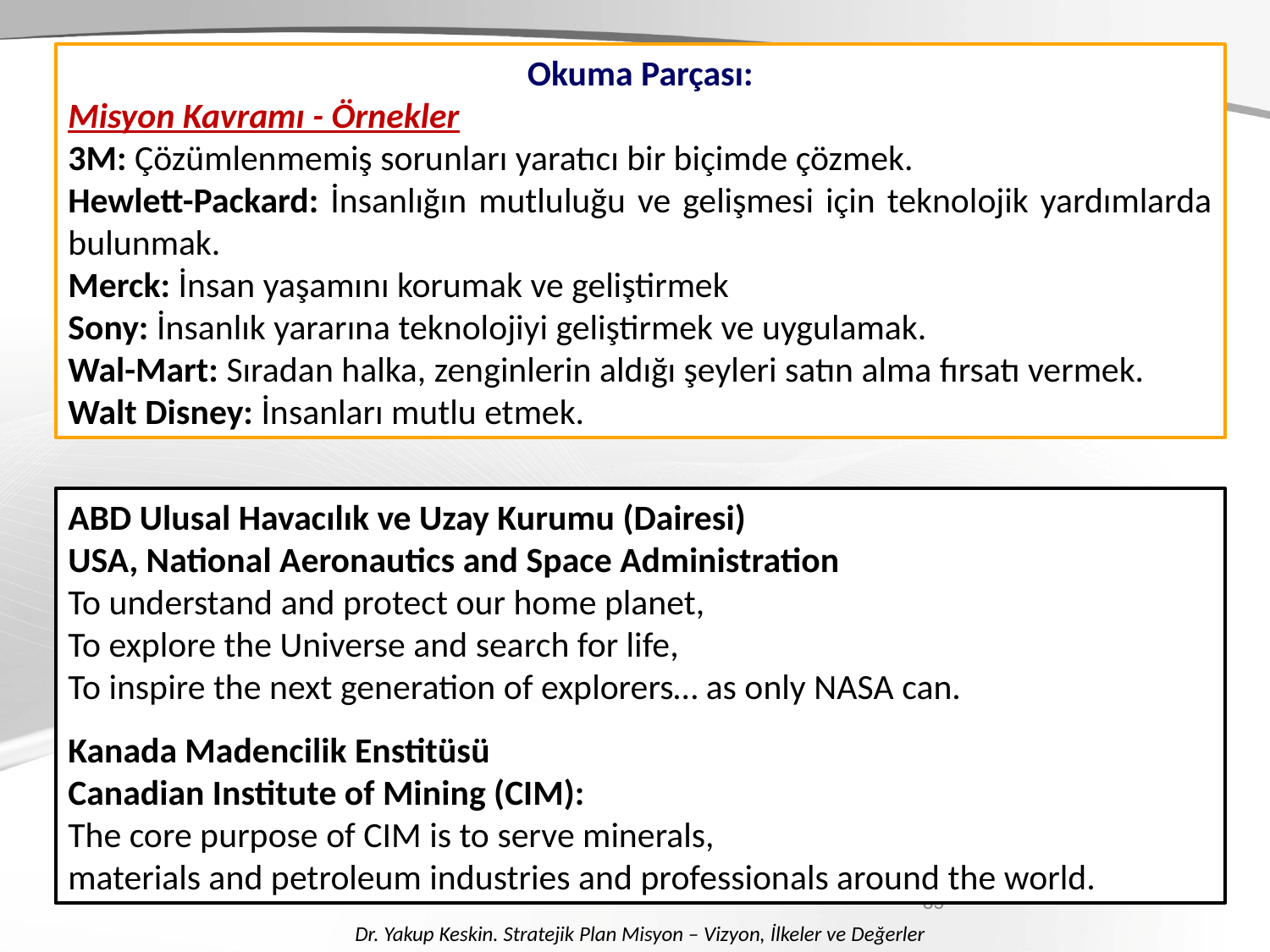

Okuma Parçası:
Misyon Kavramı - Örnekler
3M: Çözümlenmemiş sorunları yaratıcı bir biçimde çözmek.
Hewlett-Packard: İnsanlığın mutluluğu ve gelişmesi için teknolojik yardımlarda bulunmak.
Merck: İnsan yaşamını korumak ve geliştirmek
Sony: İnsanlık yararına teknolojiyi geliştirmek ve uygulamak.
Wal-Mart: Sıradan halka, zenginlerin aldığı şeyleri satın alma fırsatı vermek.
Walt Disney: İnsanları mutlu etmek.
ABD Ulusal Havacılık ve Uzay Kurumu (Dairesi)
USA, National Aeronautics and Space Administration
To understand and protect our home planet,
To explore the Universe and search for life,
To inspire the next generation of explorers… as only NASA can.

Kanada Madencilik Enstitüsü
Canadian Institute of Mining (CIM):
The core purpose of CIM is to serve minerals,
materials and petroleum industries and professionals around the world.
83
Dr. Yakup Keskin. Stratejik Plan Misyon – Vizyon, İlkeler ve Değerler